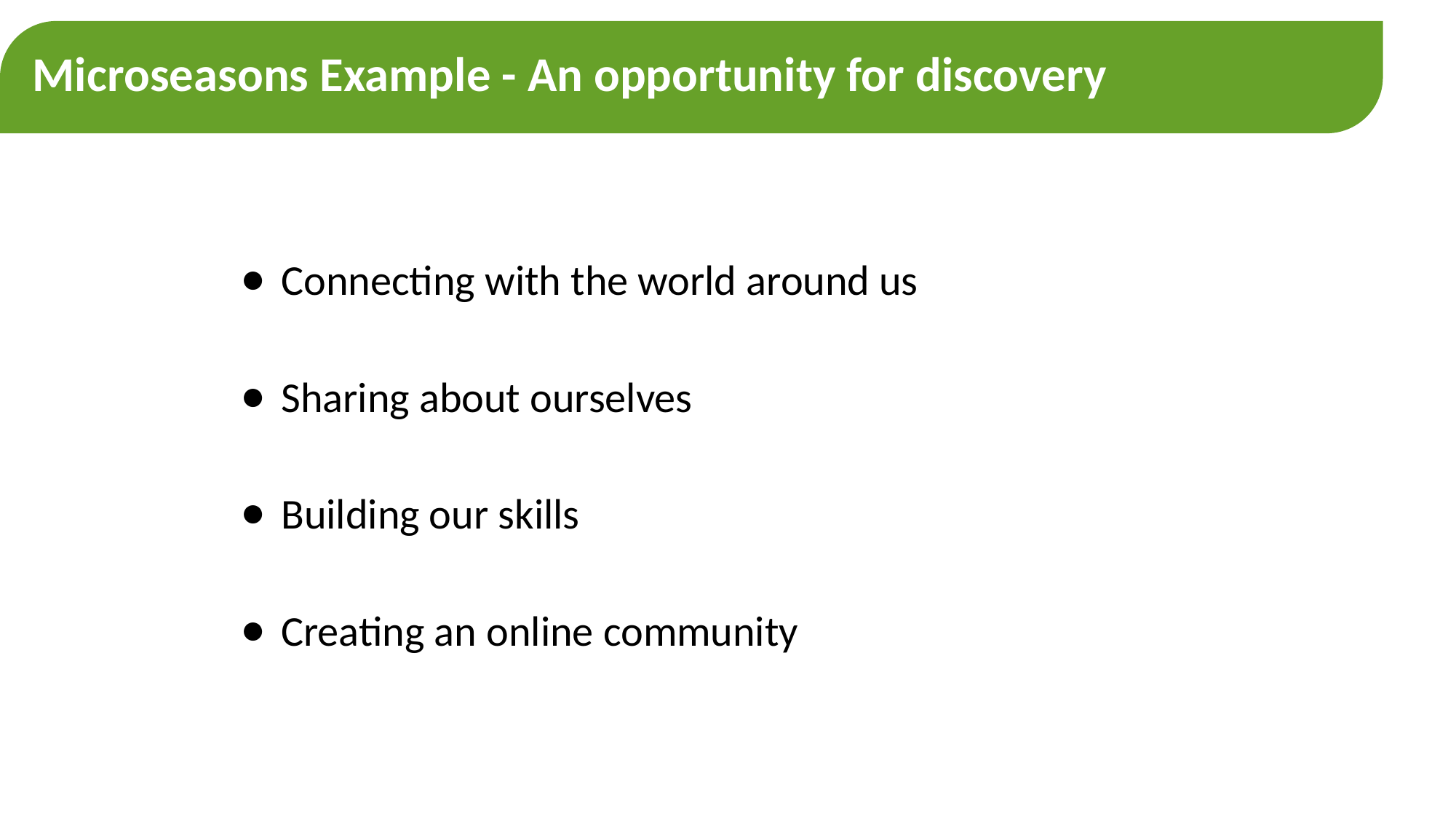

Microseasons Example - An opportunity for discovery

Connecting with the world around us
Sharing about ourselves
Building our skills
Creating an online community